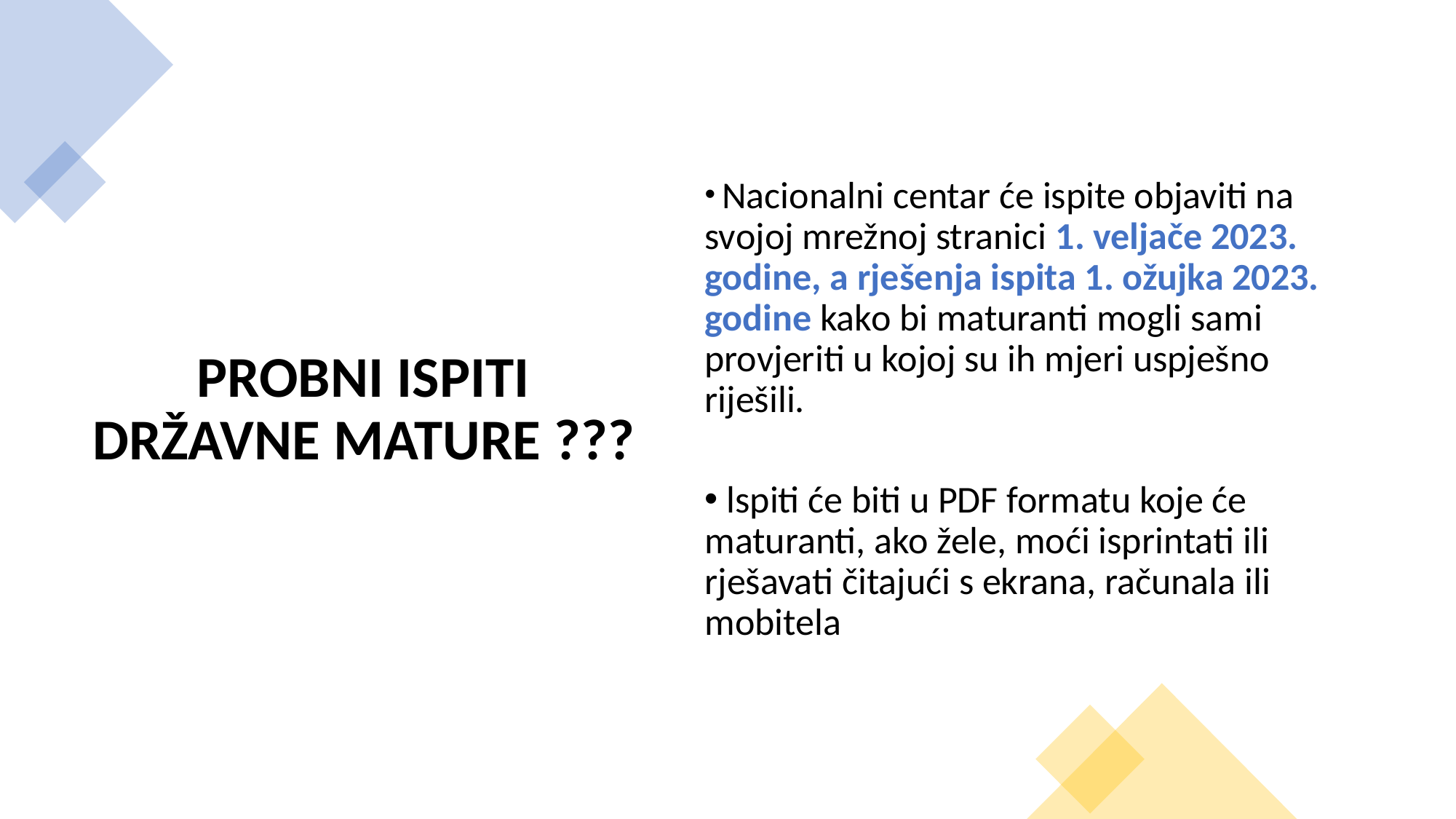

PROBNI ISPITI DRŽAVNE MATURE ???
 Nacionalni centar će ispite objaviti na svojoj mrežnoj stranici 1. veljače 2023. godine, a rješenja ispita 1. ožujka 2023. godine kako bi maturanti mogli sami provjeriti u kojoj su ih mjeri uspješno riješili.

 lspiti će biti u PDF formatu koje će maturanti, ako žele, moći isprintati ili rješavati čitajući s ekrana, računala ili mobitela